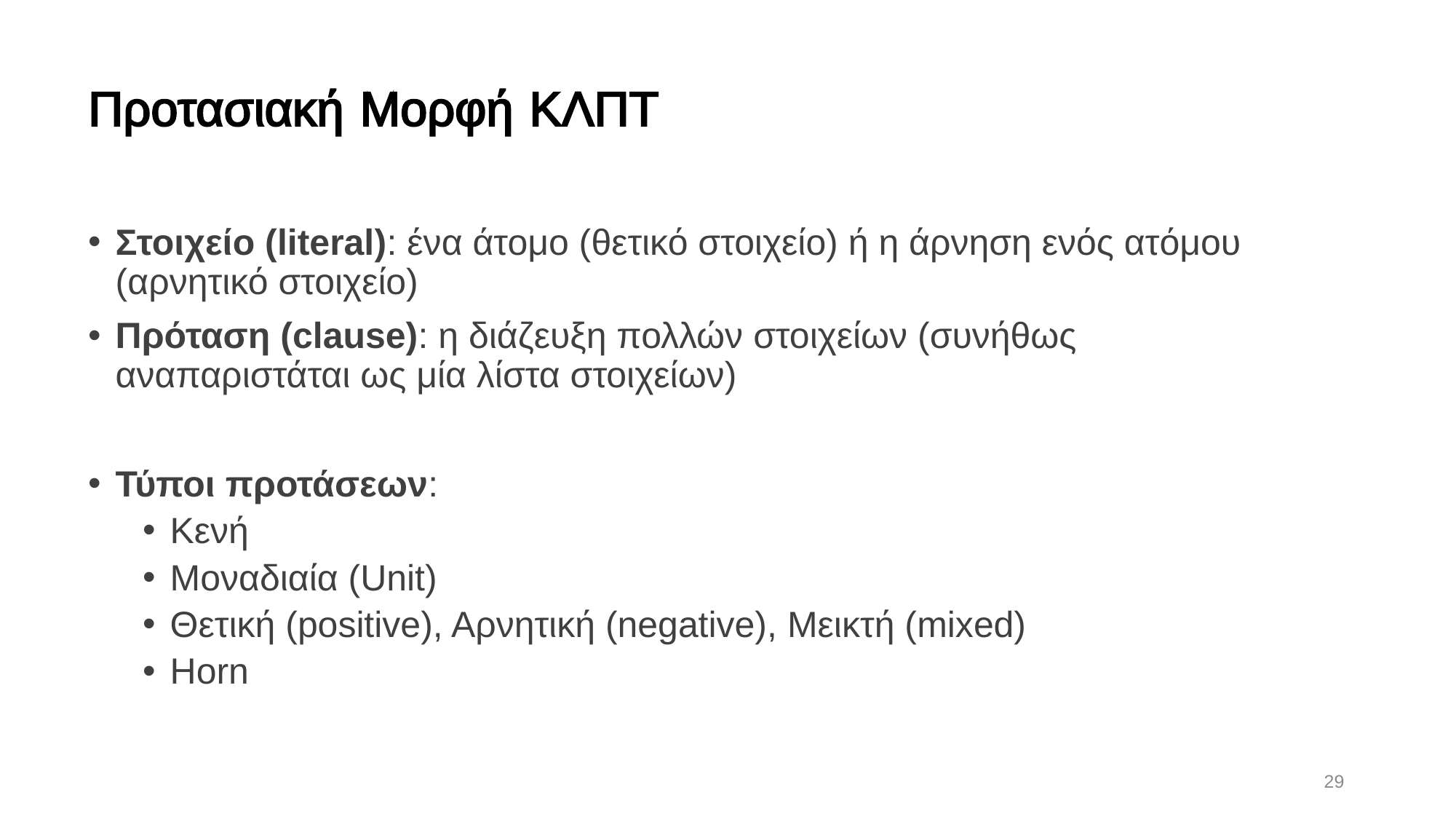

# Προτασιακή Μορφή ΚΛΠΤ
Στοιχείο (literal): ένα άτομο (θετικό στοιχείο) ή η άρνηση ενός ατόμου (αρνητικό στοιχείο)
Πρόταση (clause): η διάζευξη πολλών στοιχείων (συνήθως αναπαριστάται ως μία λίστα στοιχείων)

Τύποι προτάσεων:
Κενή
Μοναδιαία (Unit)
Θετική (positive), Αρνητική (negative), Μεικτή (mixed)
Horn

29